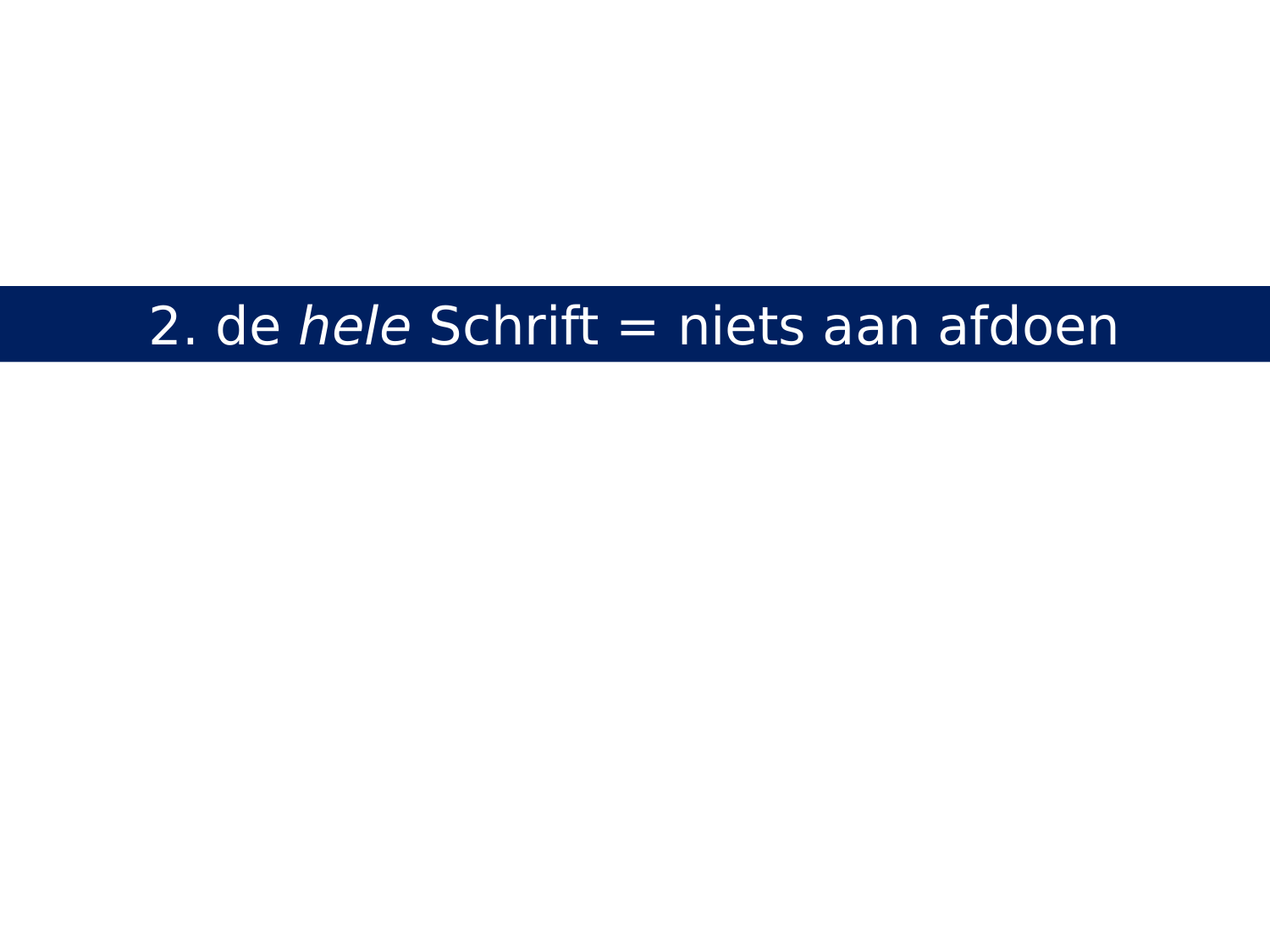

2. de hele Schrift = niets aan afdoen